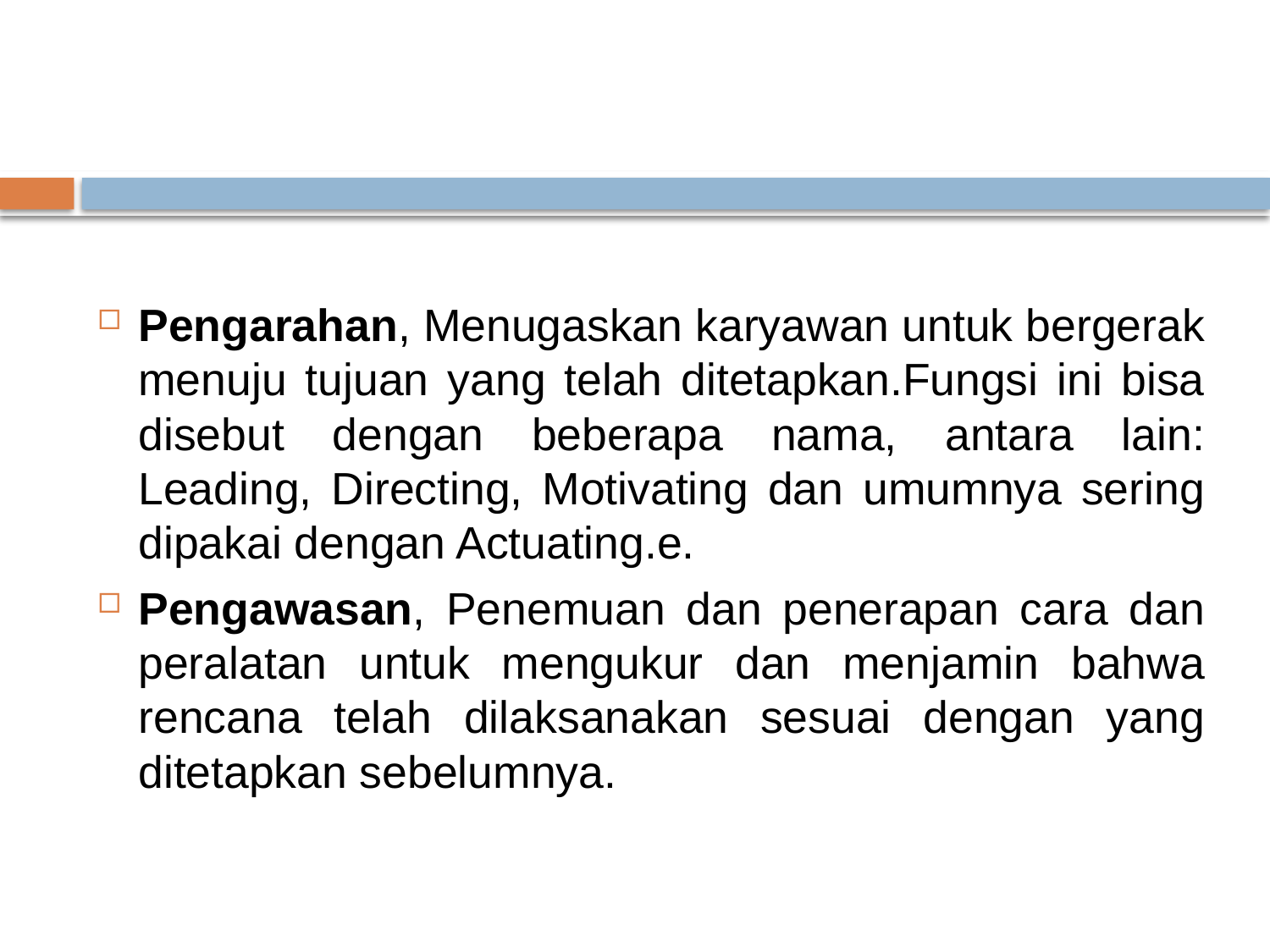

#

Pengarahan, Menugaskan karyawan untuk bergerak menuju tujuan yang telah ditetapkan.Fungsi ini bisa disebut dengan beberapa nama, antara lain: Leading, Directing, Motivating dan umumnya sering dipakai dengan Actuating.e.
Pengawasan, Penemuan dan penerapan cara dan peralatan untuk mengukur dan menjamin bahwa rencana telah dilaksanakan sesuai dengan yang ditetapkan sebelumnya.